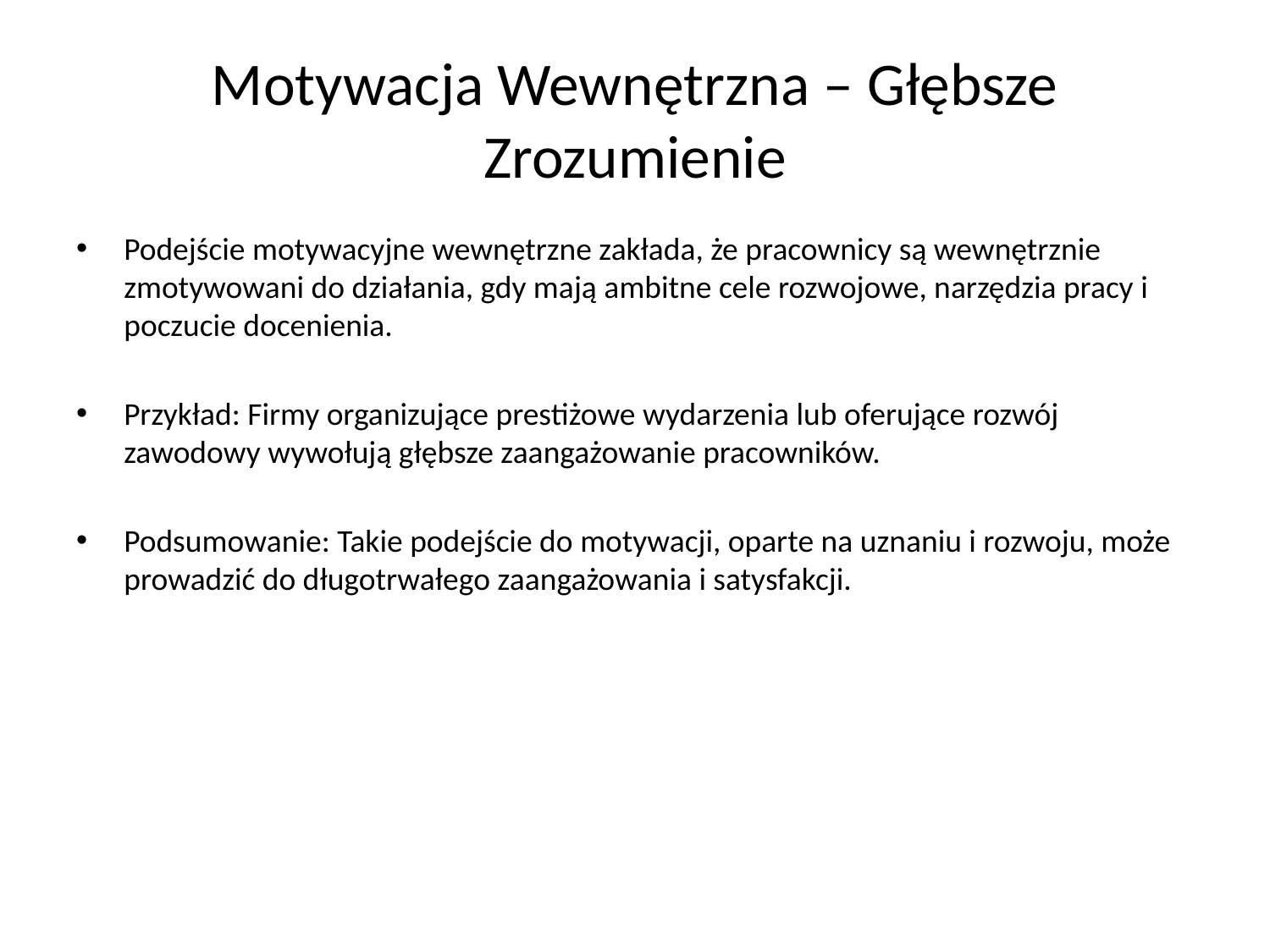

# Motywacja Wewnętrzna – Głębsze Zrozumienie
Podejście motywacyjne wewnętrzne zakłada, że pracownicy są wewnętrznie zmotywowani do działania, gdy mają ambitne cele rozwojowe, narzędzia pracy i poczucie docenienia.

Przykład: Firmy organizujące prestiżowe wydarzenia lub oferujące rozwój zawodowy wywołują głębsze zaangażowanie pracowników.

Podsumowanie: Takie podejście do motywacji, oparte na uznaniu i rozwoju, może prowadzić do długotrwałego zaangażowania i satysfakcji.